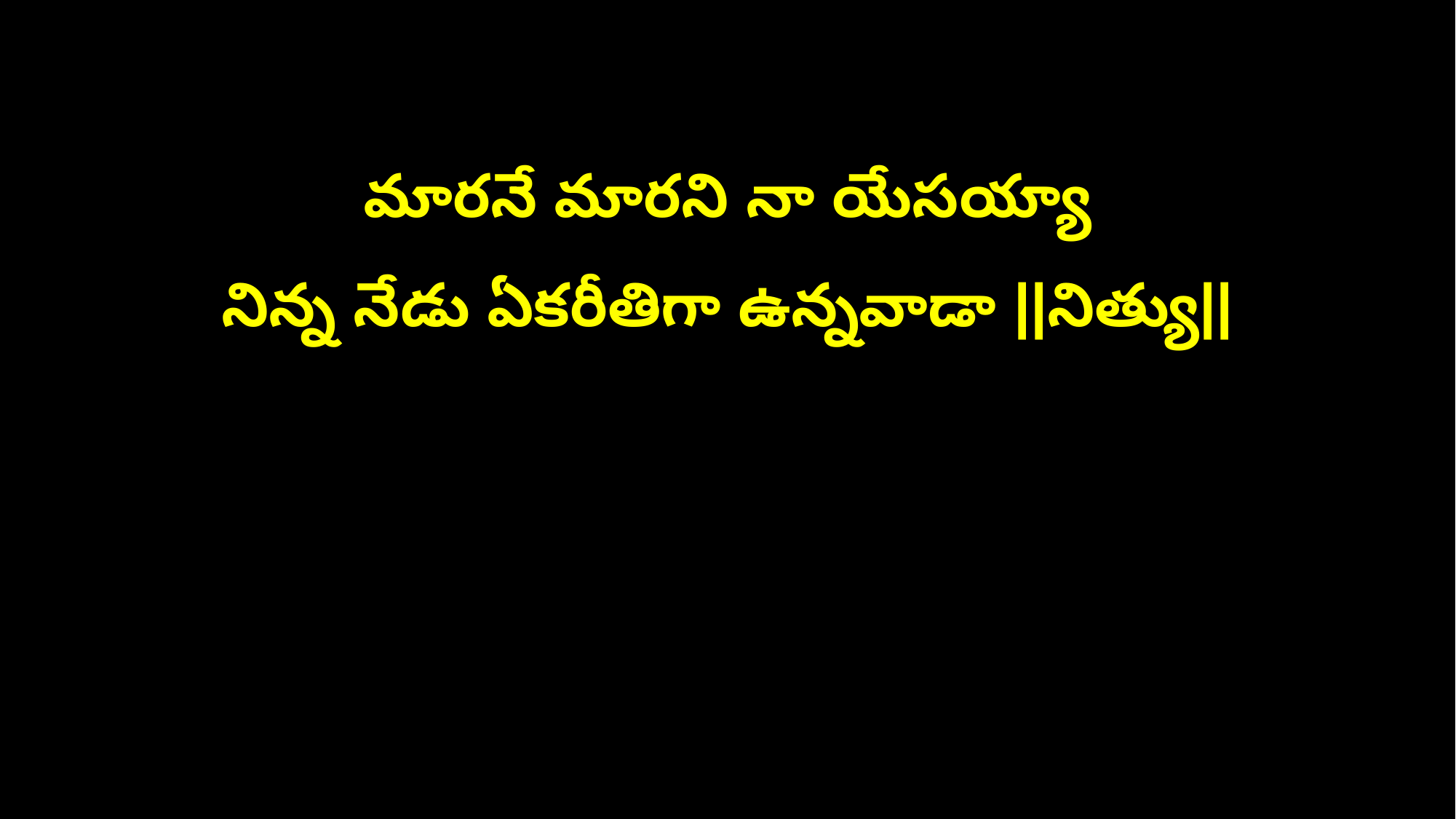

మారనే మారని నా యేసయ్యా
నిన్న నేడు ఏకరీతిగా ఉన్నవాడా ||నిత్యు||